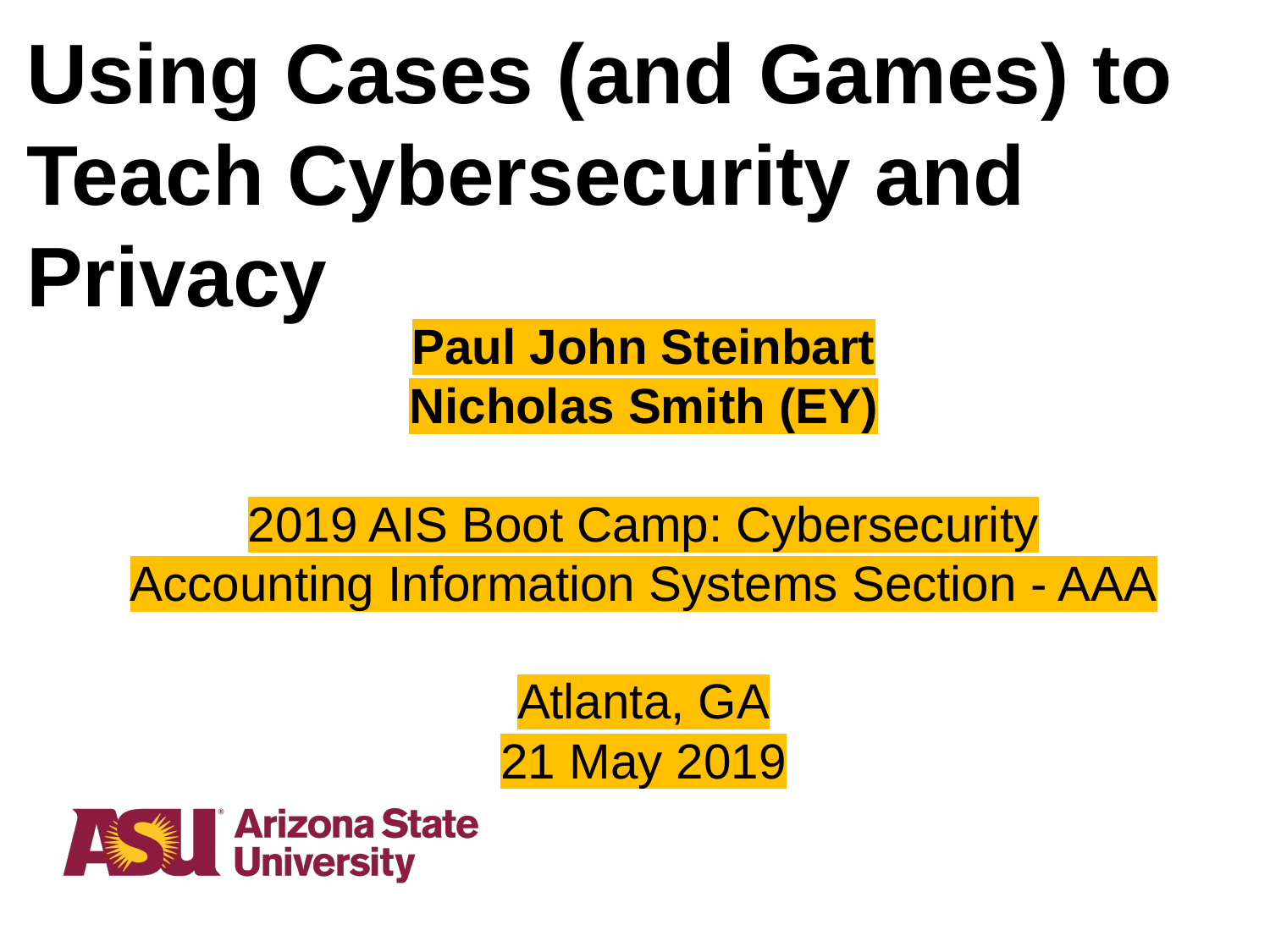

# Using Cases (and Games) to Teach Cybersecurity and Privacy

Paul John Steinbart
Nicholas Smith (EY)

2019 AIS Boot Camp: Cybersecurity
Accounting Information Systems Section - AAA

Atlanta, GA
21 May 2019